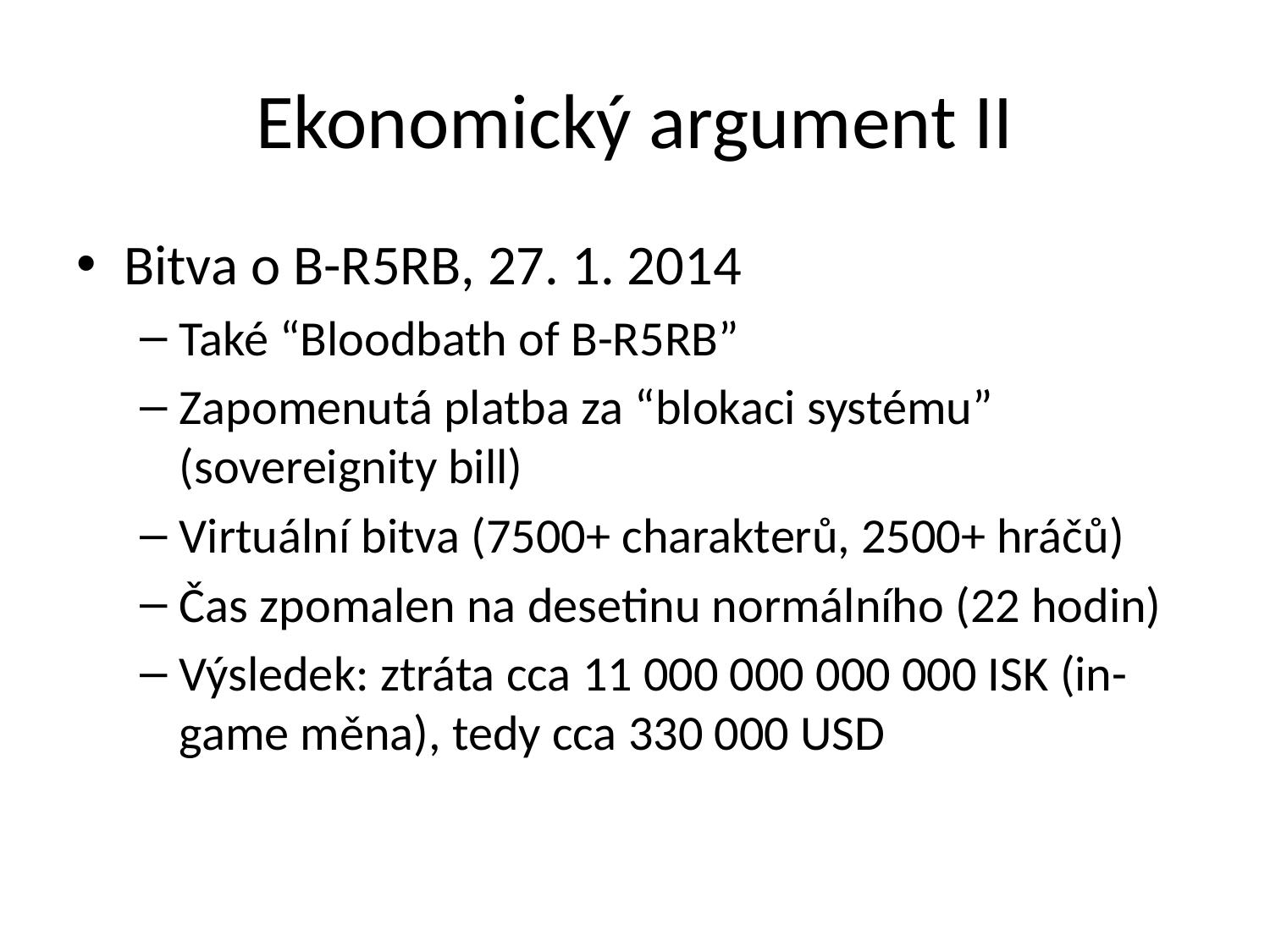

# Ekonomický argument II
Bitva o B-R5RB, 27. 1. 2014
Také “Bloodbath of B-R5RB”
Zapomenutá platba za “blokaci systému” (sovereignity bill)
Virtuální bitva (7500+ charakterů, 2500+ hráčů)
Čas zpomalen na desetinu normálního (22 hodin)
Výsledek: ztráta cca 11 000 000 000 000 ISK (in-game měna), tedy cca 330 000 USD